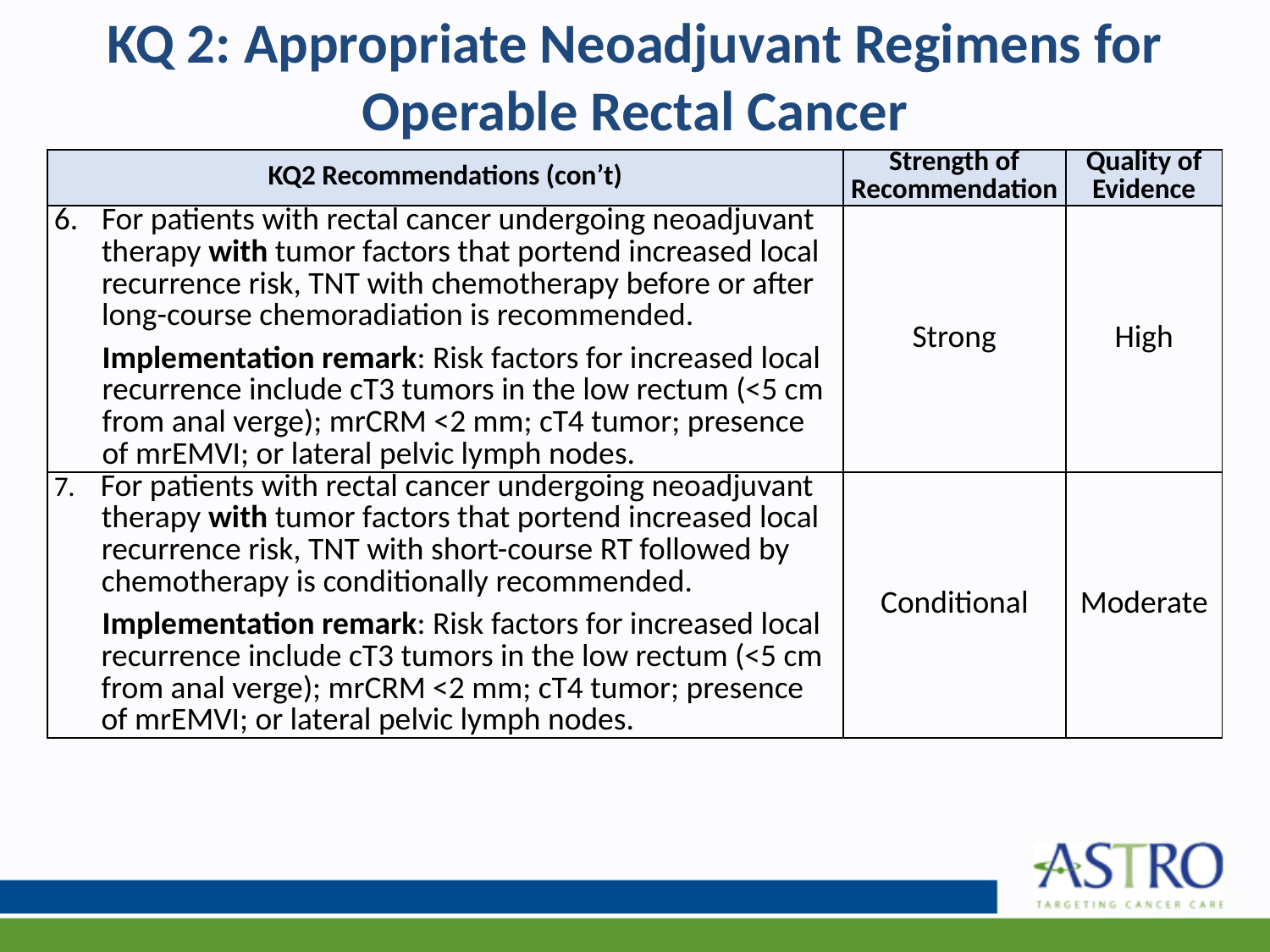

# KQ 2: Appropriate Neoadjuvant Regimens for Operable Rectal Cancer
| KQ2 Recommendations (con’t) | Strength of Recommendation | Quality of Evidence |
| --- | --- | --- |
| For patients with rectal cancer undergoing neoadjuvant therapy with tumor factors that portend increased local recurrence risk, TNT with chemotherapy before or after long-course chemoradiation is recommended. Implementation remark: Risk factors for increased local recurrence include cT3 tumors in the low rectum (<5 cm from anal verge); mrCRM <2 mm; cT4 tumor; presence of mrEMVI; or lateral pelvic lymph nodes. | Strong | High |
| 7. For patients with rectal cancer undergoing neoadjuvant therapy with tumor factors that portend increased local recurrence risk, TNT with short-course RT followed by chemotherapy is conditionally recommended. Implementation remark: Risk factors for increased local recurrence include cT3 tumors in the low rectum (<5 cm from anal verge); mrCRM <2 mm; cT4 tumor; presence of mrEMVI; or lateral pelvic lymph nodes. | Conditional | Moderate |